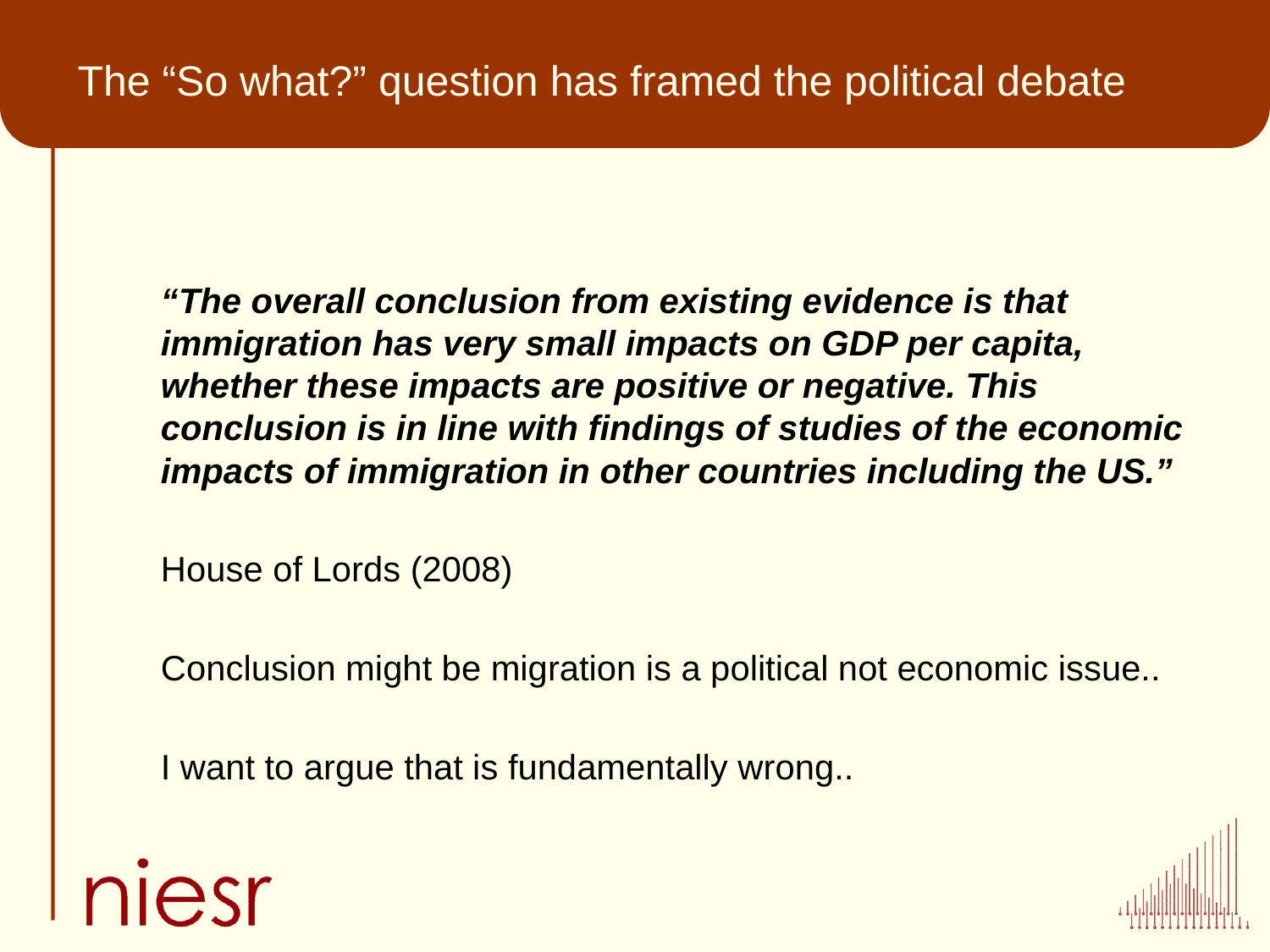

“The overall conclusion from existing evidence is that immigration has very small impacts on GDP per capita, whether these impacts are positive or negative. This conclusion is in line with findings of studies of the economic impacts of immigration in other countries including the US.”

 	House of Lords (2008)

	Conclusion might be migration is a political not economic issue..

	I want to argue that is fundamentally wrong..

# The “So what?” question has framed the political debate